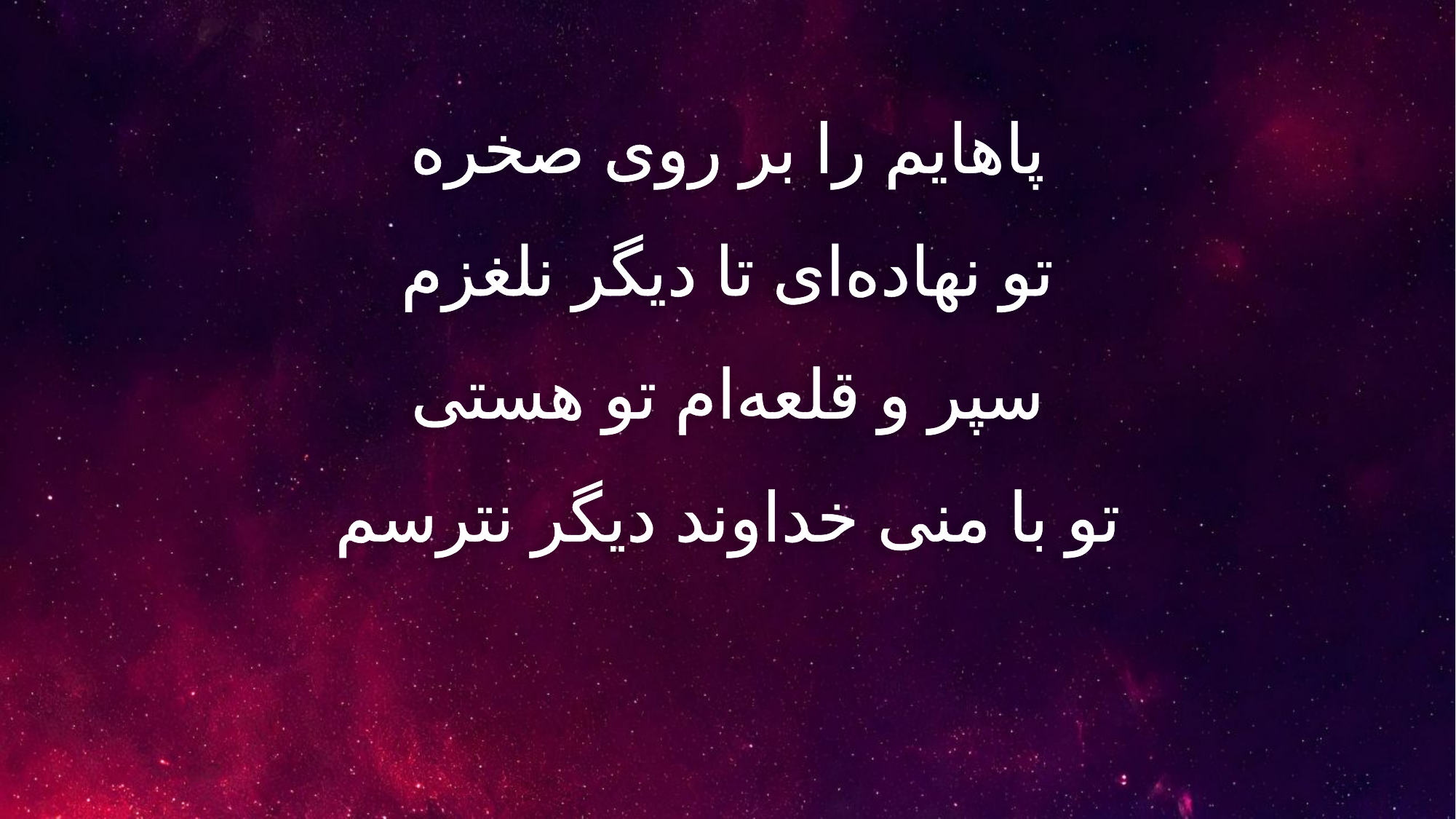

پاهایم را بر روی صخره
تو نهاده‌ای تا دیگر نلغزم
سپر و قلعه‌ام تو هستی
تو با منی خداوند دیگر نترسم